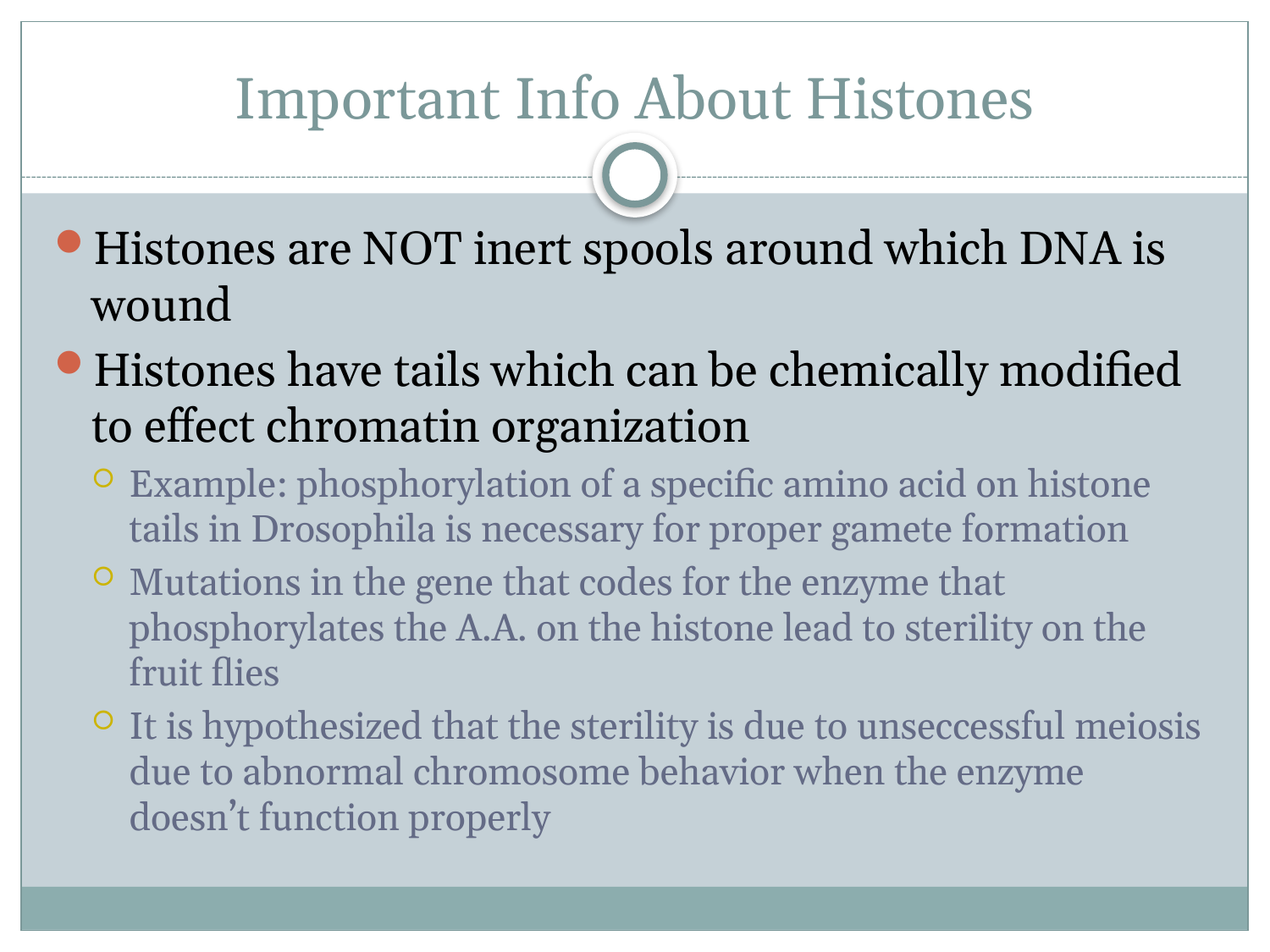

# Important Info About Histones
Histones are NOT inert spools around which DNA is wound
Histones have tails which can be chemically modified to effect chromatin organization
Example: phosphorylation of a specific amino acid on histone tails in Drosophila is necessary for proper gamete formation
Mutations in the gene that codes for the enzyme that phosphorylates the A.A. on the histone lead to sterility on the fruit flies
It is hypothesized that the sterility is due to unseccessful meiosis due to abnormal chromosome behavior when the enzyme doesn’t function properly